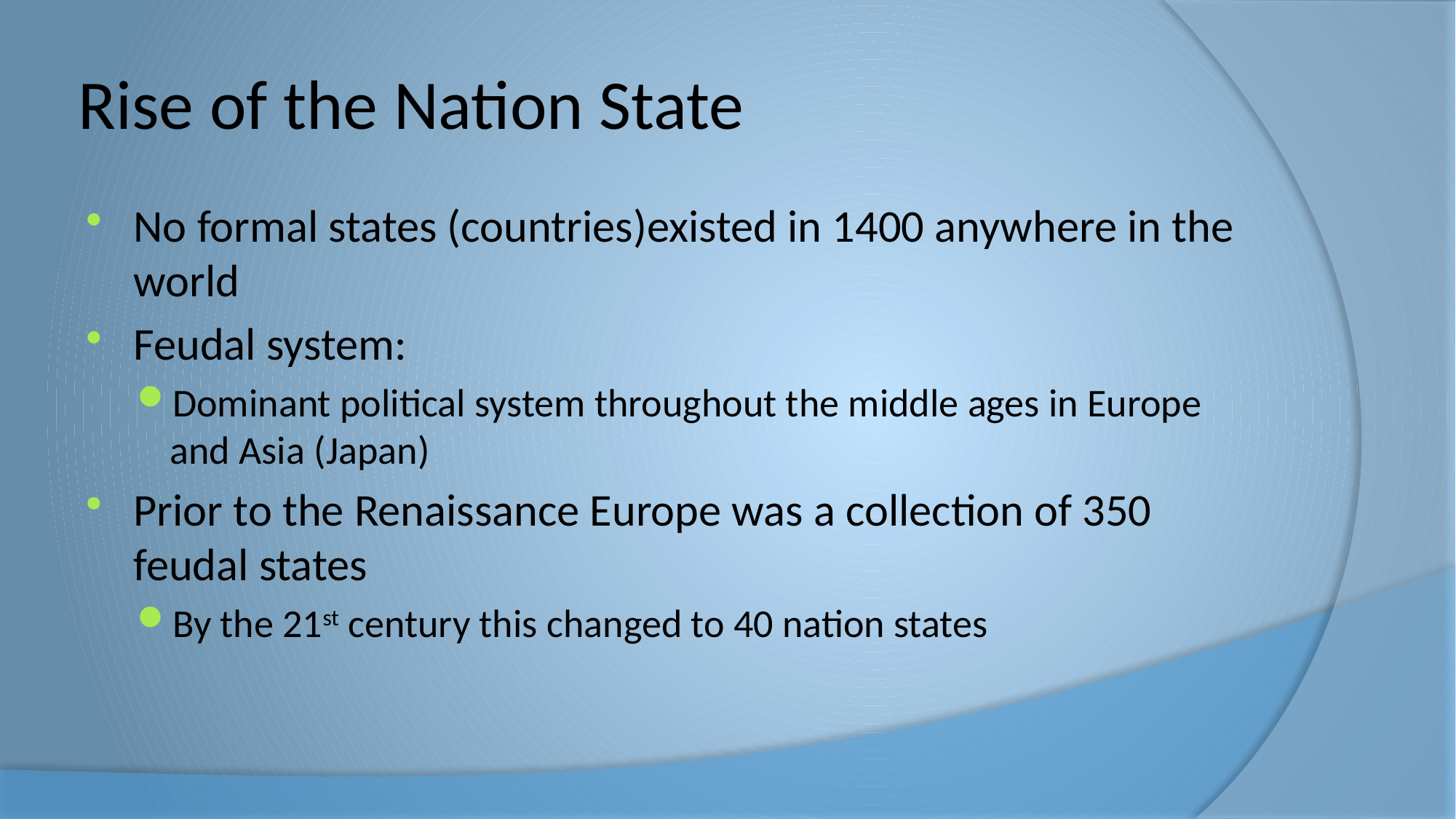

# Rise of the Nation State
No formal states (countries)existed in 1400 anywhere in the world
Feudal system:
Dominant political system throughout the middle ages in Europe and Asia (Japan)
Prior to the Renaissance Europe was a collection of 350 feudal states
By the 21st century this changed to 40 nation states